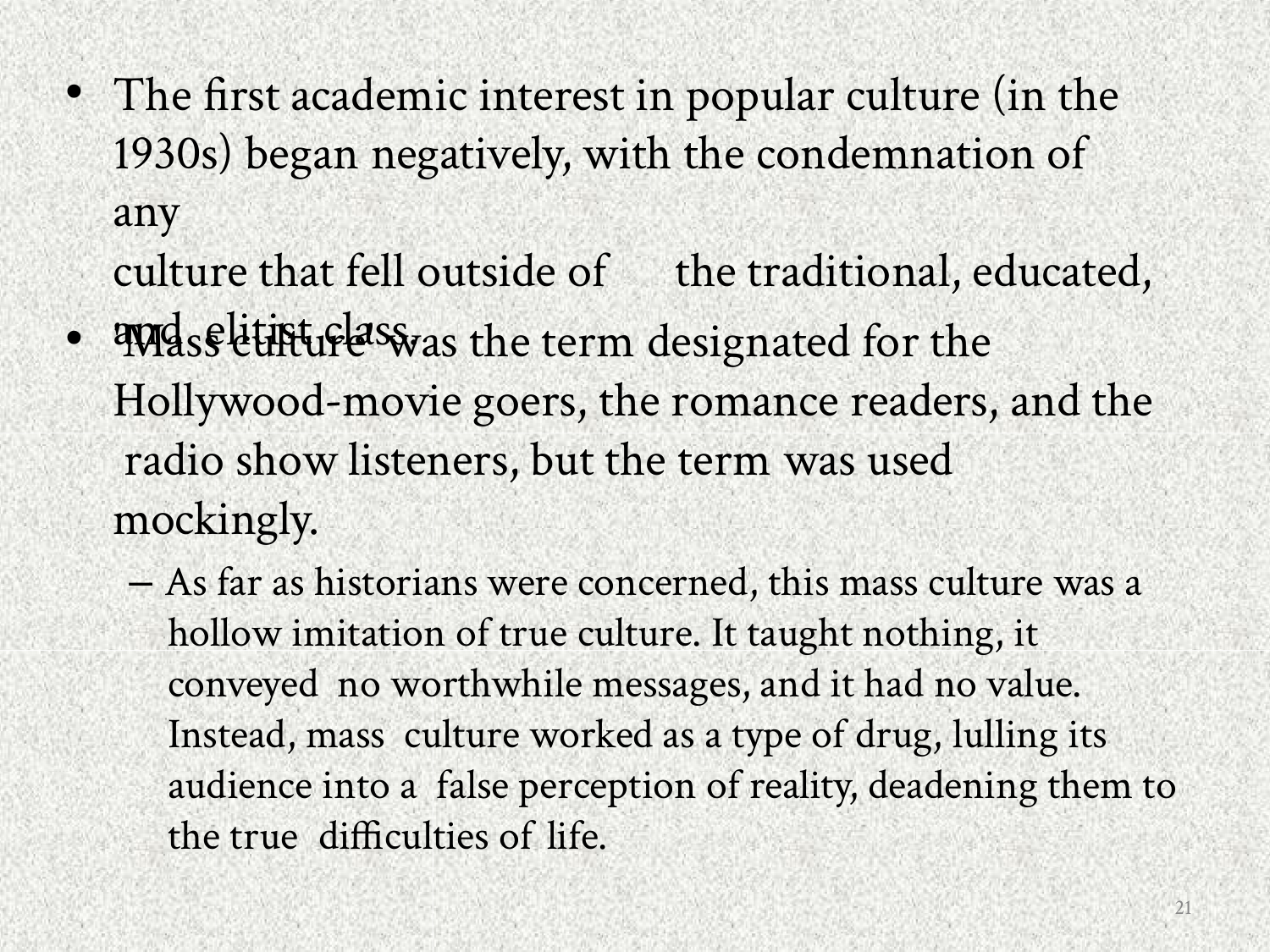

# The first academic interest in popular culture (in the  1930s) began negatively, with the condemnation of	any
culture that fell outside of	the traditional, educated, and  elitist class.
'Mass culture' was the term designated for the  Hollywood-movie goers, the romance readers, and the  radio show listeners, but the term was used mockingly.
– As far as historians were concerned, this mass culture was a  hollow imitation of true culture. It taught nothing, it conveyed  no worthwhile messages, and it had no value. Instead, mass  culture worked as a type of drug, lulling its audience into a  false perception of reality, deadening them to the true  difficulties of life.
21